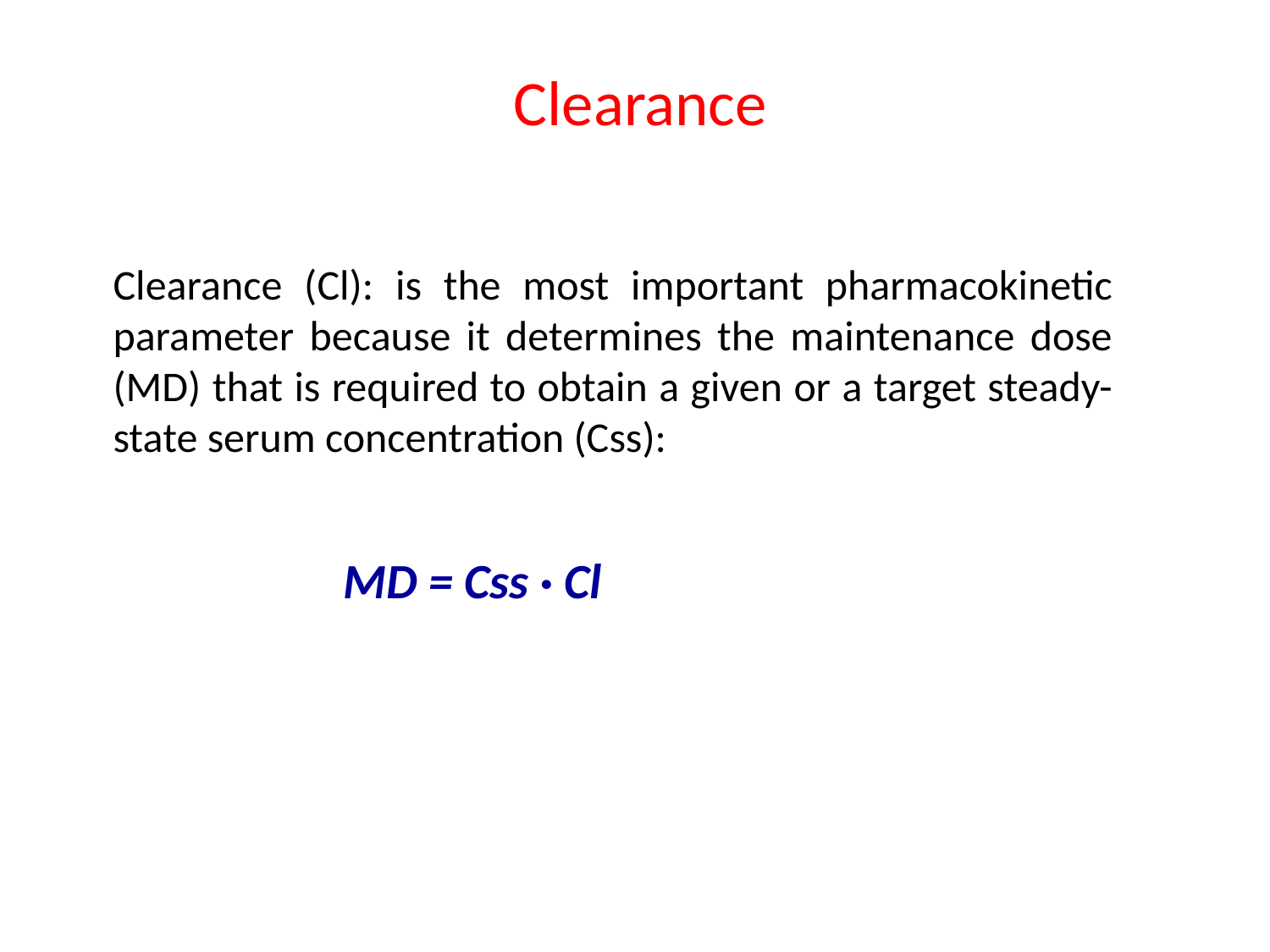

# Clearance

Clearance (Cl): is the most important pharmacokinetic parameter because it determines the maintenance dose (MD) that is required to obtain a given or a target steady-state serum concentration (Css):

                                MD = Css · Cl